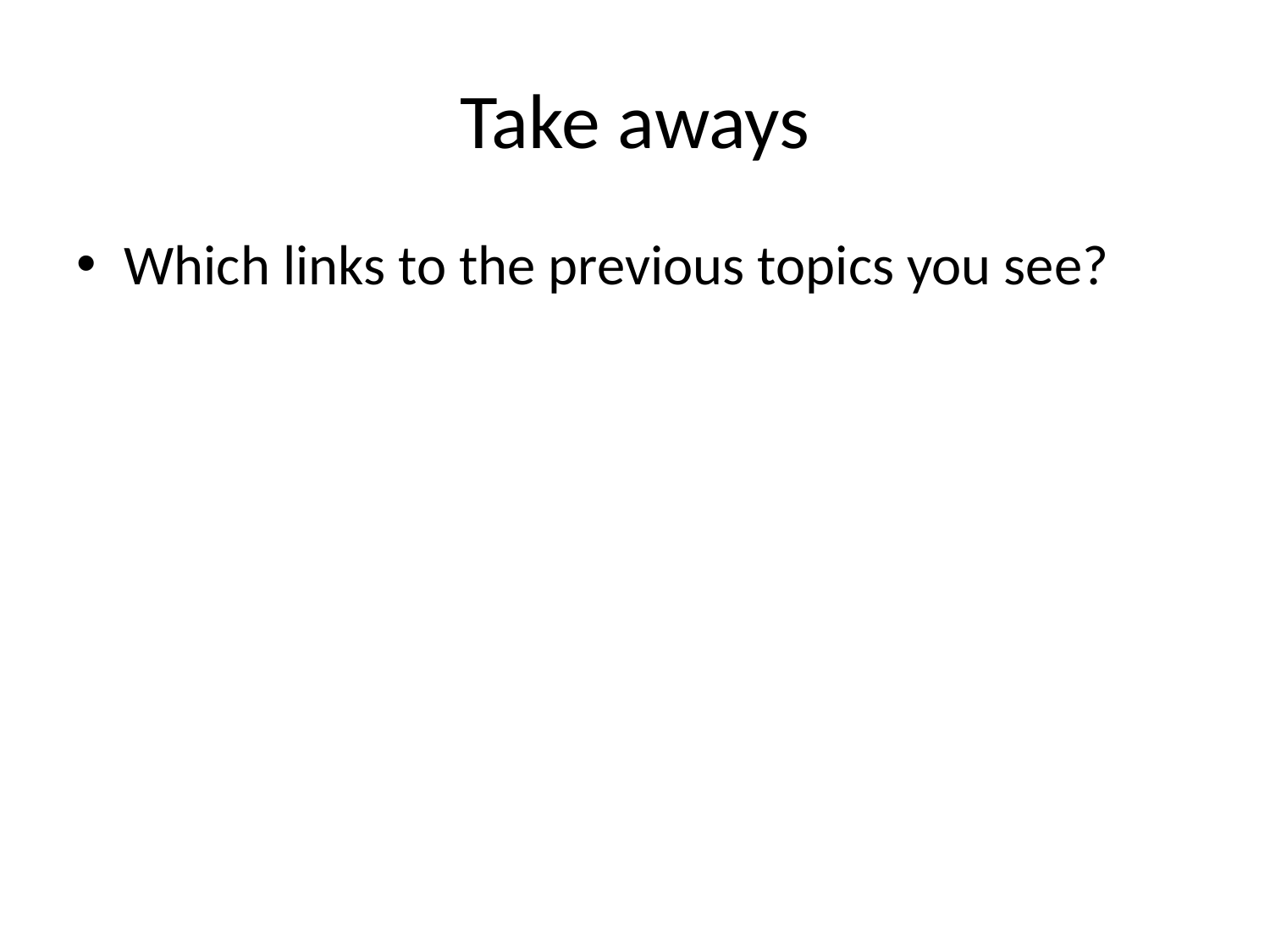

# Take aways
Which links to the previous topics you see?